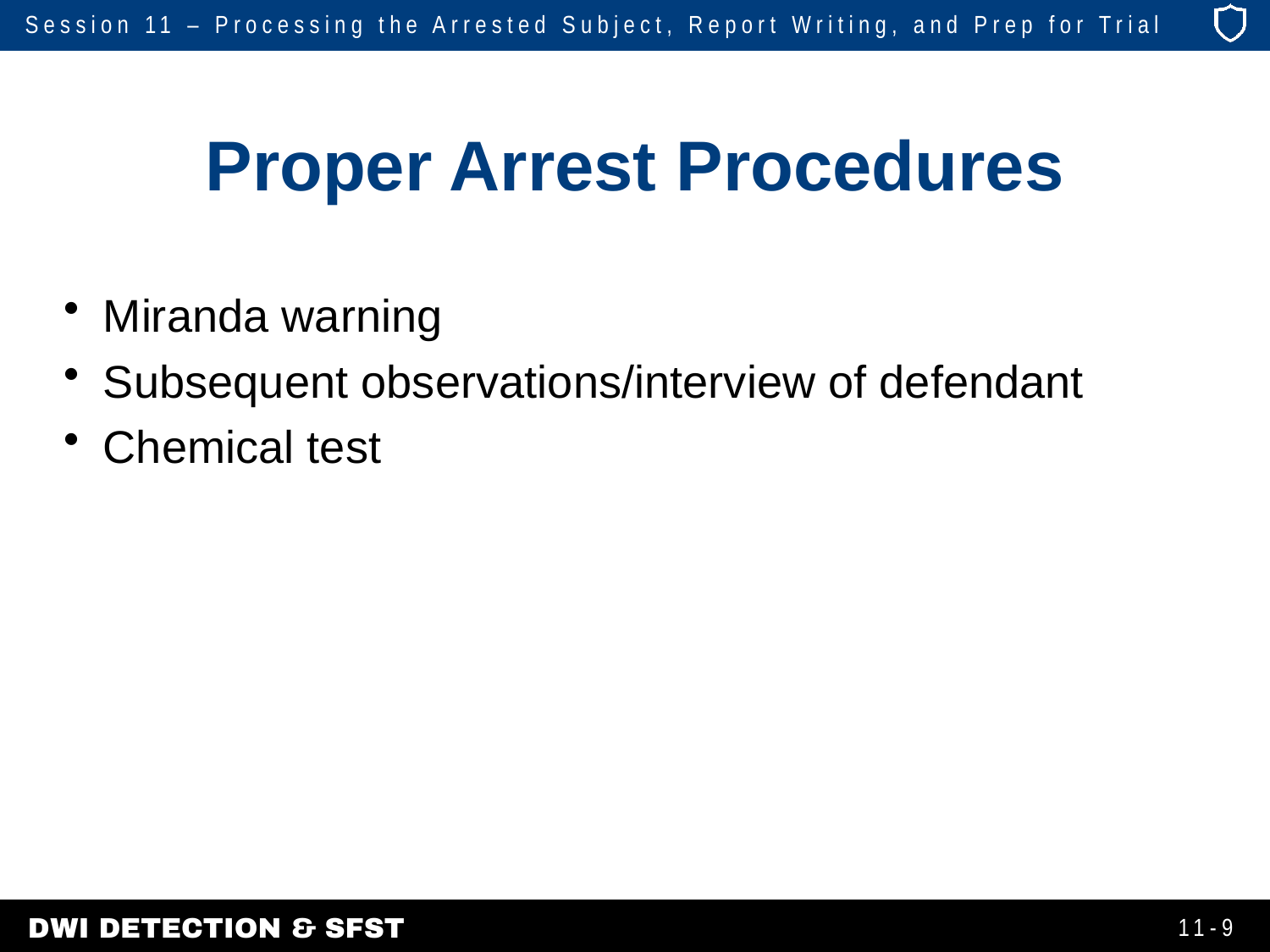

# Proper Arrest Procedures
Miranda warning
Subsequent observations/interview of defendant
Chemical test
11-9